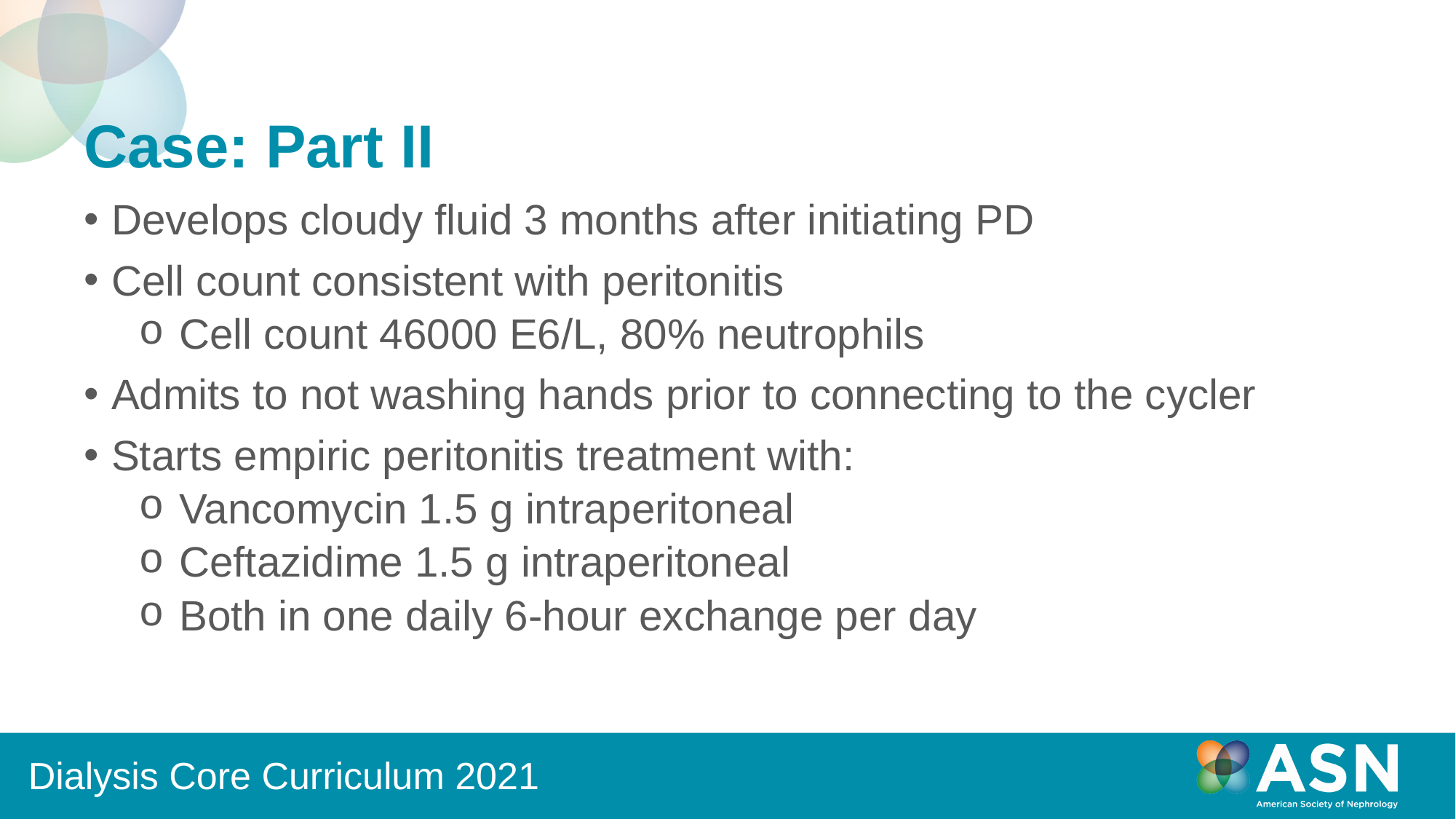

# Case: Part II
Develops cloudy fluid 3 months after initiating PD
Cell count consistent with peritonitis
Cell count 46000 E6/L, 80% neutrophils
Admits to not washing hands prior to connecting to the cycler
Starts empiric peritonitis treatment with:
Vancomycin 1.5 g intraperitoneal
Ceftazidime 1.5 g intraperitoneal
Both in one daily 6-hour exchange per day
Dialysis Core Curriculum 2021